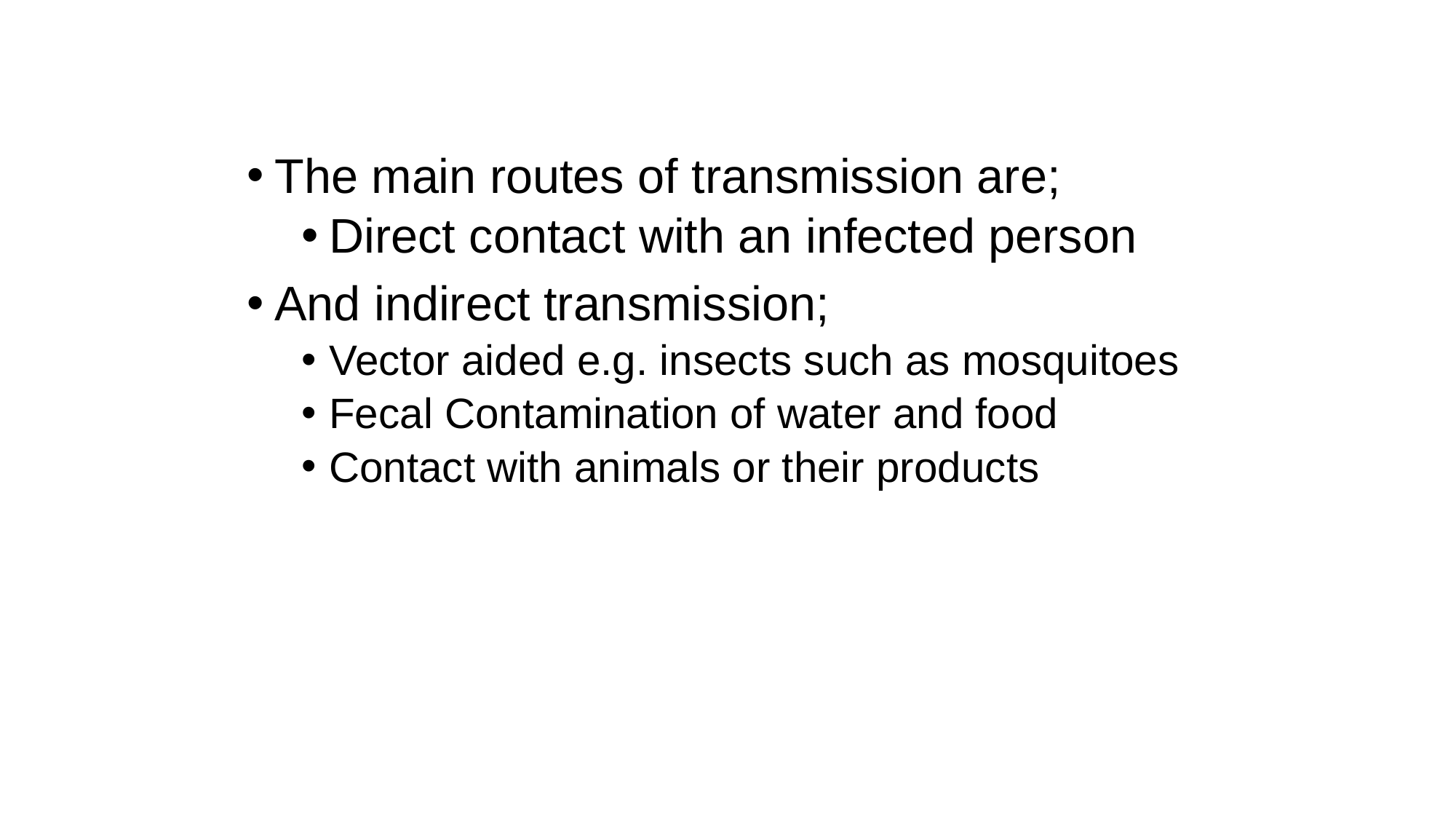

The main routes of transmission are;
Direct contact with an infected person
And indirect transmission;
Vector aided e.g. insects such as mosquitoes
Fecal Contamination of water and food
Contact with animals or their products